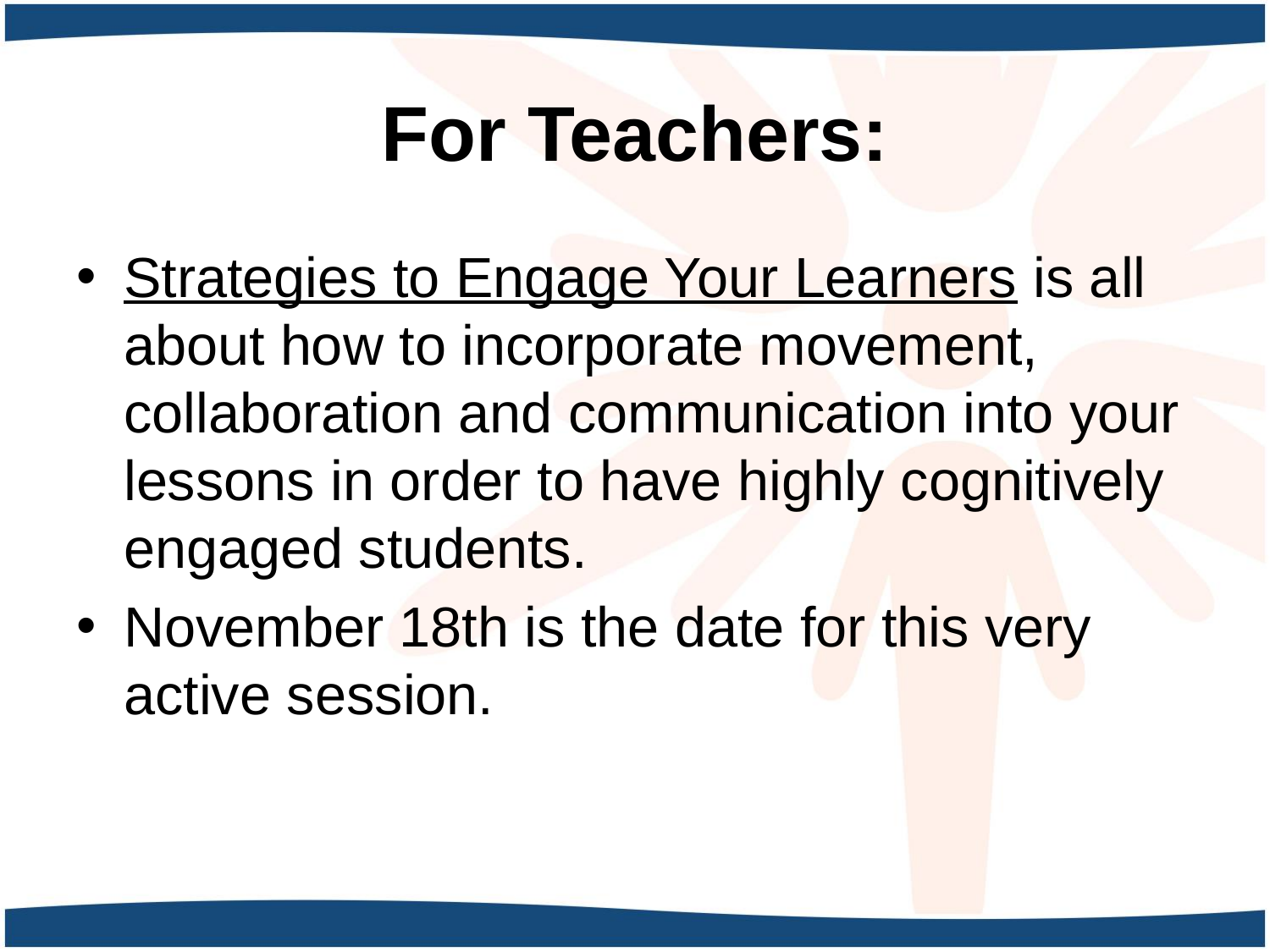

# For Teachers:
Strategies to Engage Your Learners is all about how to incorporate movement, collaboration and communication into your lessons in order to have highly cognitively engaged students.
November 18th is the date for this very active session.